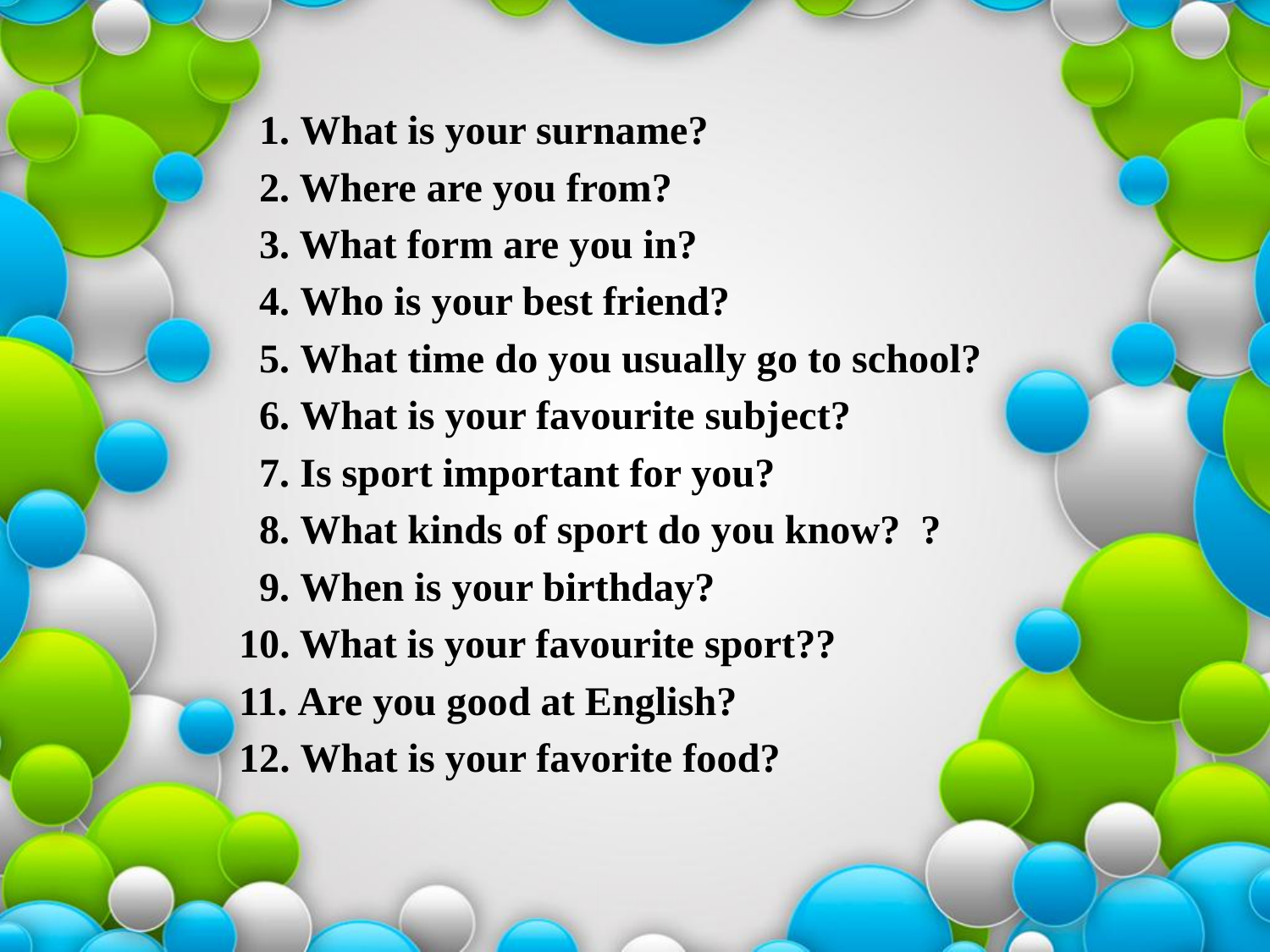

#

                  1. What is your surname?
                  2. Where are you from?
                  3. What form are you in?
                  4. Who is your best friend?
                  5. What time do you usually go to school?
                  6. What is your favourite subjеct?
                  7. Is sport important for you?
                  8. What kinds of sport do you know?  ?
                  9. When is your birthday?
                10. What is your favourite sport??
                11. Are you good at English?
                12. What is your favorite food?